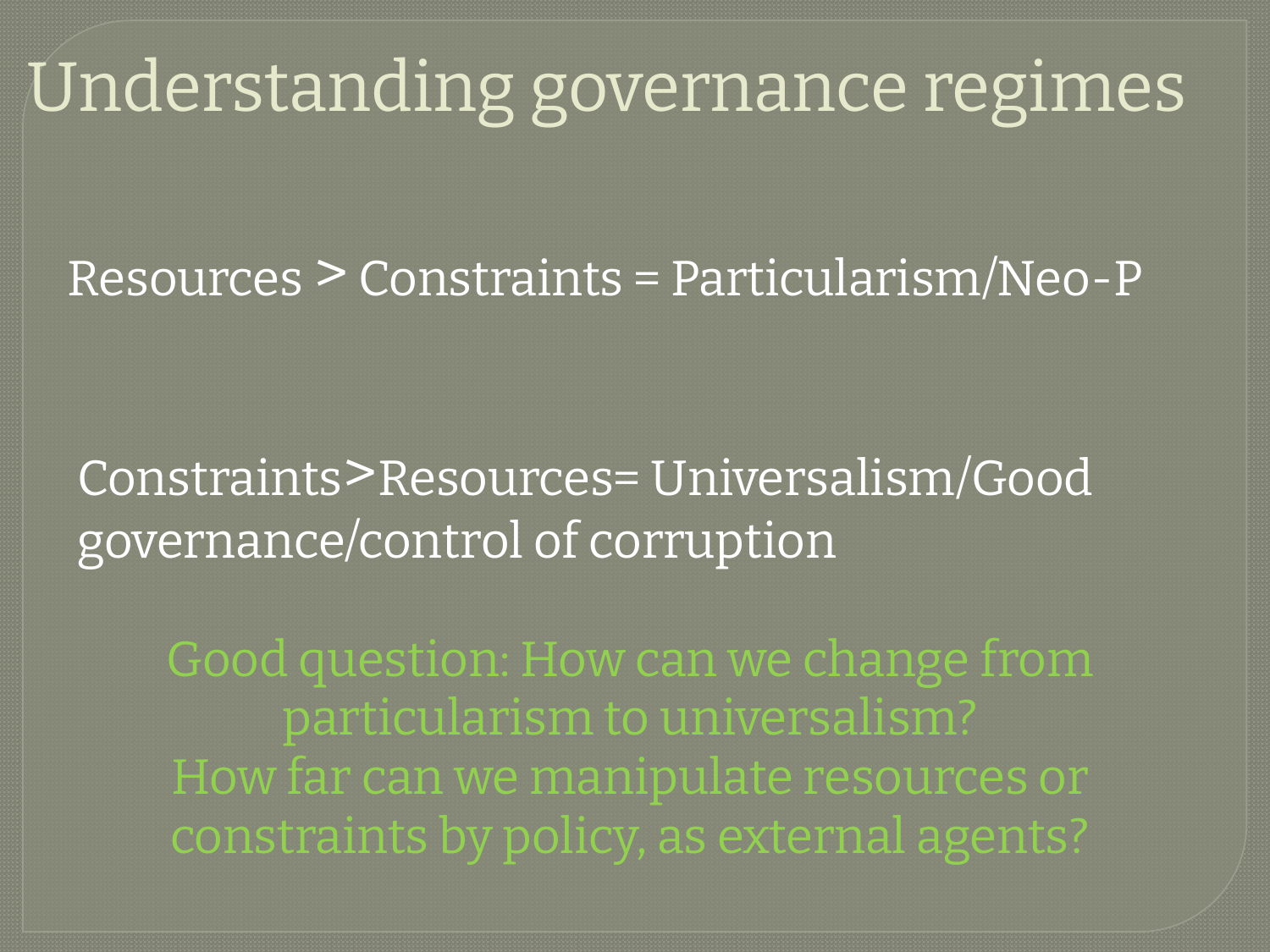

Understanding governance regimes
Resources > Constraints = Particularism/Neo-P
Constraints>Resources= Universalism/Good governance/control of corruption

Good question: How can we change from particularism to universalism?
How far can we manipulate resources or constraints by policy, as external agents?